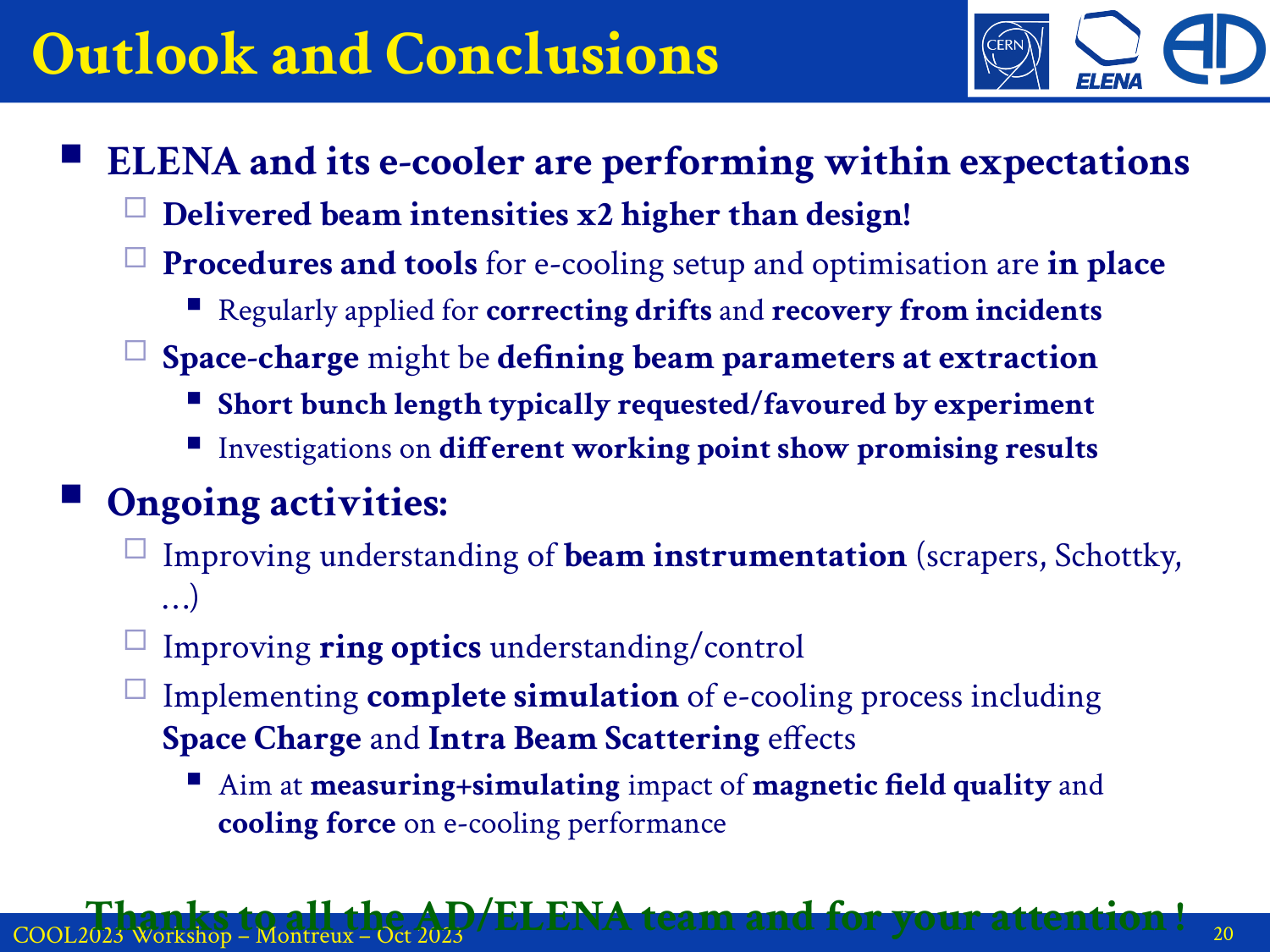

# Outlook and Conclusions
ELENA and its e-cooler are performing within expectations
Delivered beam intensities x2 higher than design!
Procedures and tools for e-cooling setup and optimisation are in place
Regularly applied for correcting drifts and recovery from incidents
Space-charge might be defining beam parameters at extraction
Short bunch length typically requested/favoured by experiment
Investigations on different working point show promising results
Ongoing activities:
Improving understanding of beam instrumentation (scrapers, Schottky,…)
Improving ring optics understanding/control
Implementing complete simulation of e-cooling process including
Space Charge and Intra Beam Scattering effects
Aim at measuring+simulating impact of magnetic field quality and cooling force on e-cooling performance
Thanks to all the AD/ELENA team and for your attention !
20
COOL2023 Workshop – Montreux – Oct 2023